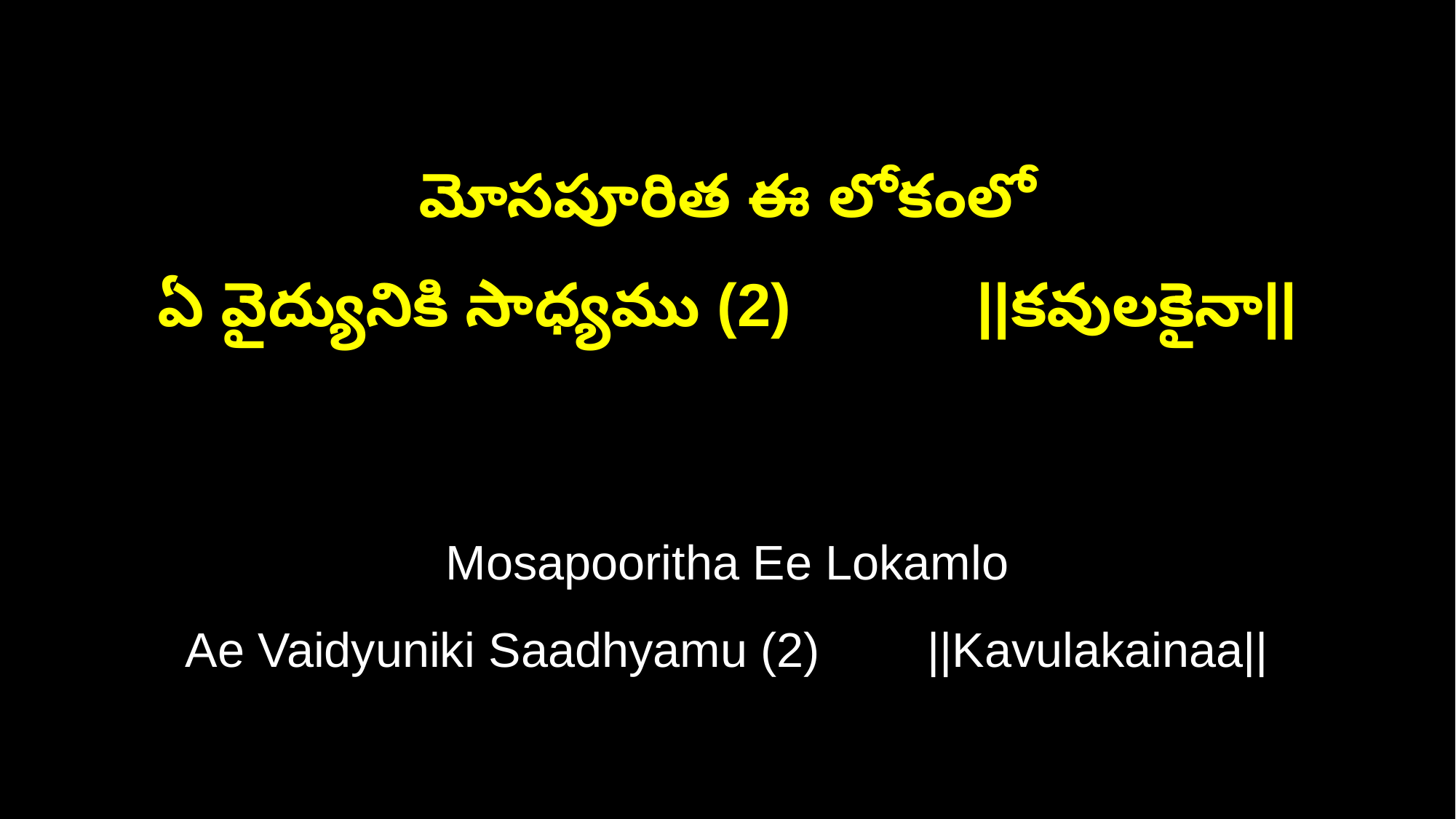

మోసపూరిత ఈ లోకంలో
ఏ వైద్యునికి సాధ్యము (2)           ||కవులకైనా||
Mosapooritha Ee Lokamlo
Ae Vaidyuniki Saadhyamu (2)        ||Kavulakainaa||